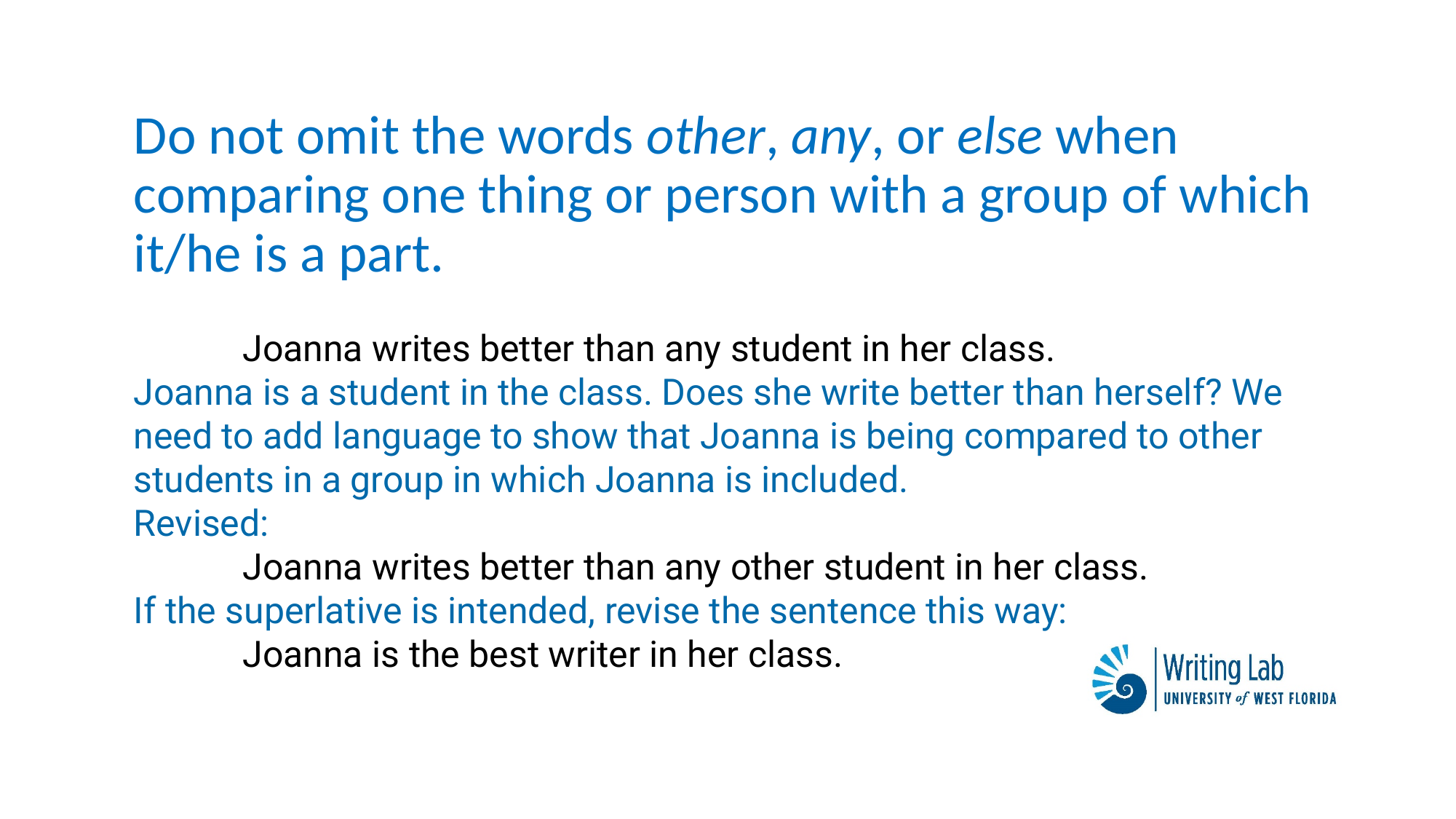

# Do not omit the words other, any, or else when comparing one thing or person with a group of which it/he is a part.
	Joanna writes better than any student in her class.
Joanna is a student in the class. Does she write better than herself? We need to add language to show that Joanna is being compared to other students in a group in which Joanna is included.
Revised:
	Joanna writes better than any other student in her class.
If the superlative is intended, revise the sentence this way:
	Joanna is the best writer in her class.